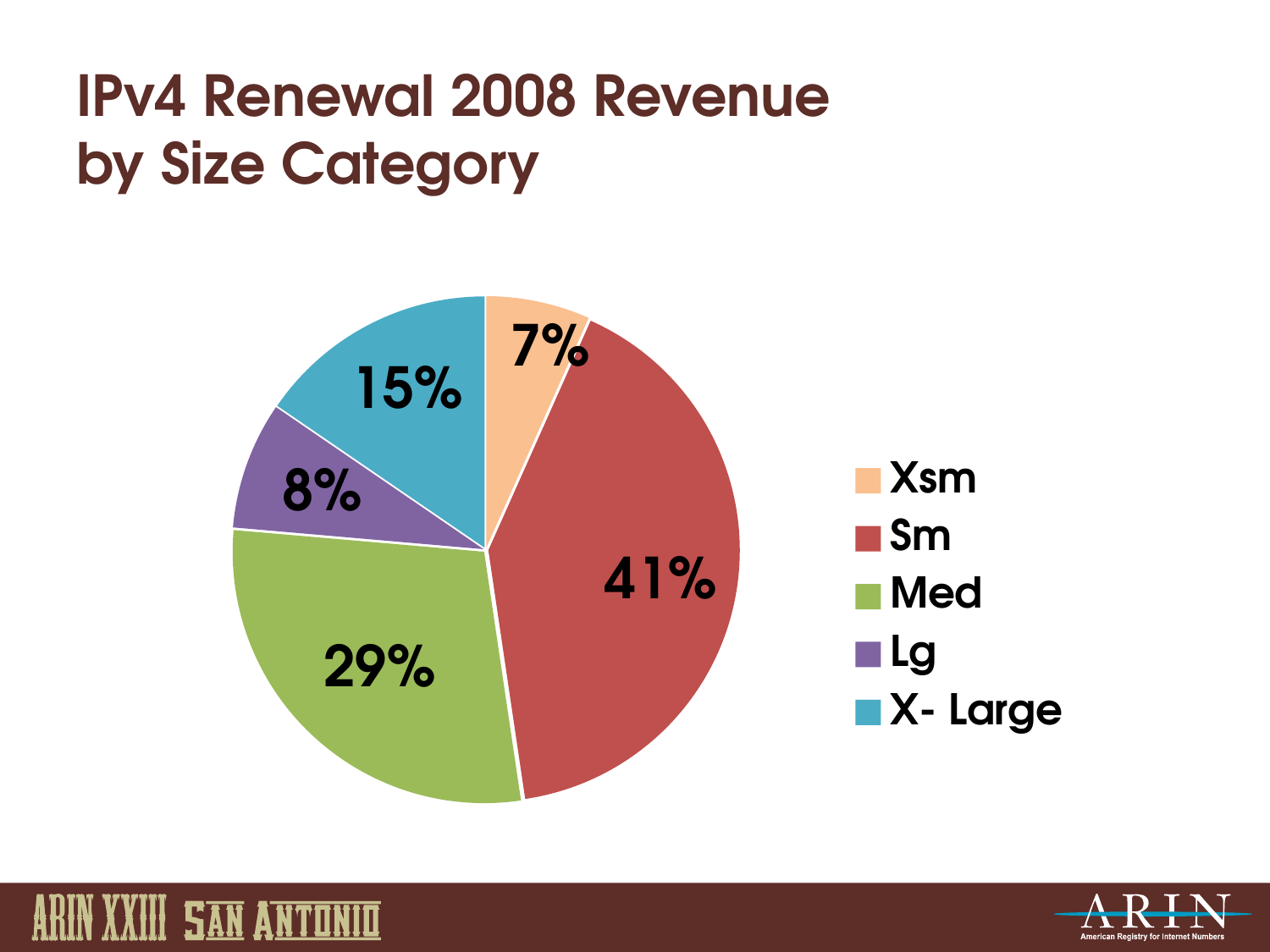

# IPv4 Renewal 2008 Revenue by Size Category

### Chart

| Category | IPv4 Renewal Revenue |
|---|---|
| Xsm | 0.557 |
| Sm | 3.424 |
| Med | 2.3989999999999987 |
| Lg | 0.6830000000000002 |
| X- Large | 1.29 |